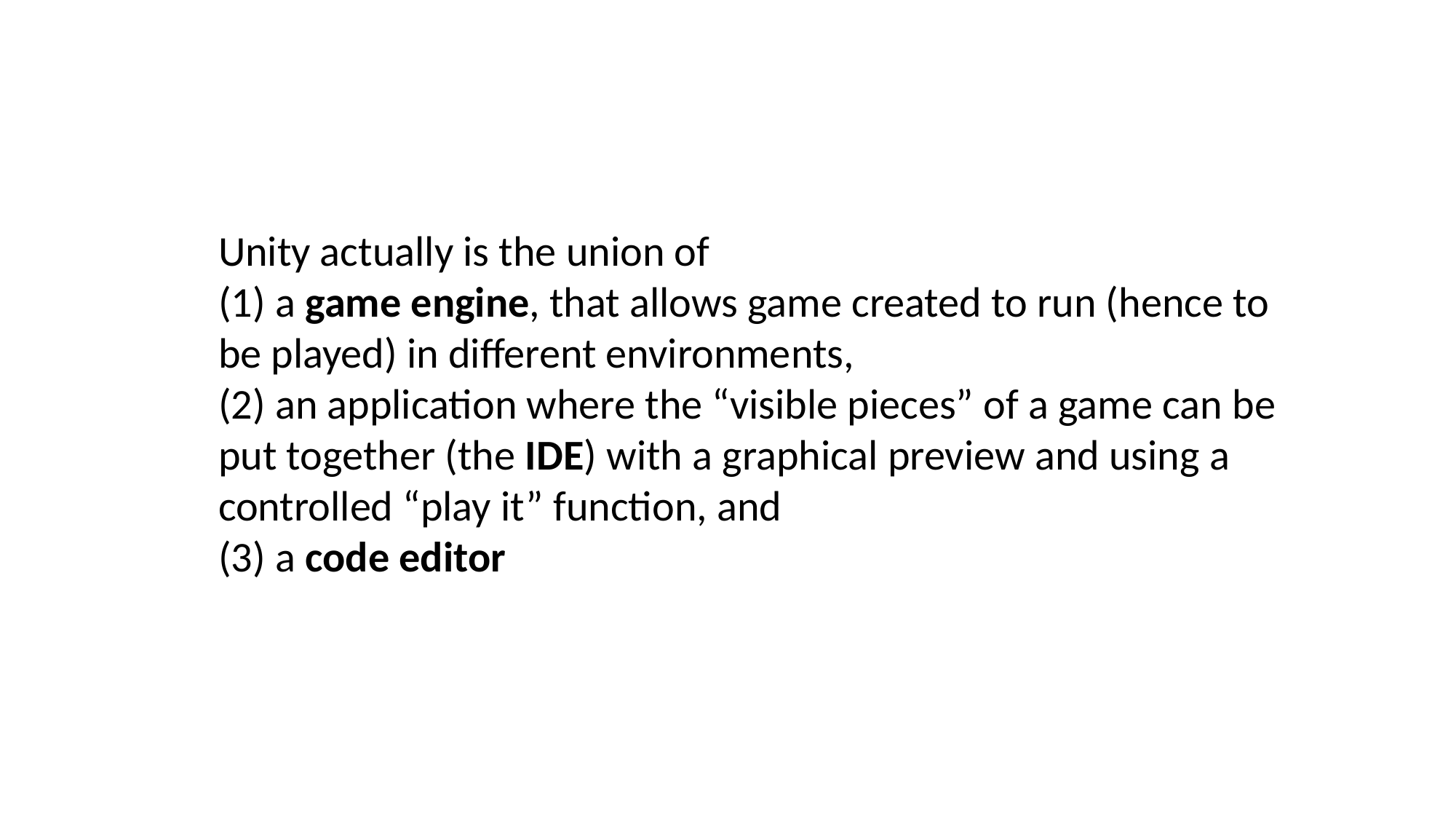

Unity actually is the union of
(1) a game engine, that allows game created to run (hence to be played) in different environments,
(2) an application where the “visible pieces” of a game can be put together (the IDE) with a graphical preview and using a controlled “play it” function, and
(3) a code editor